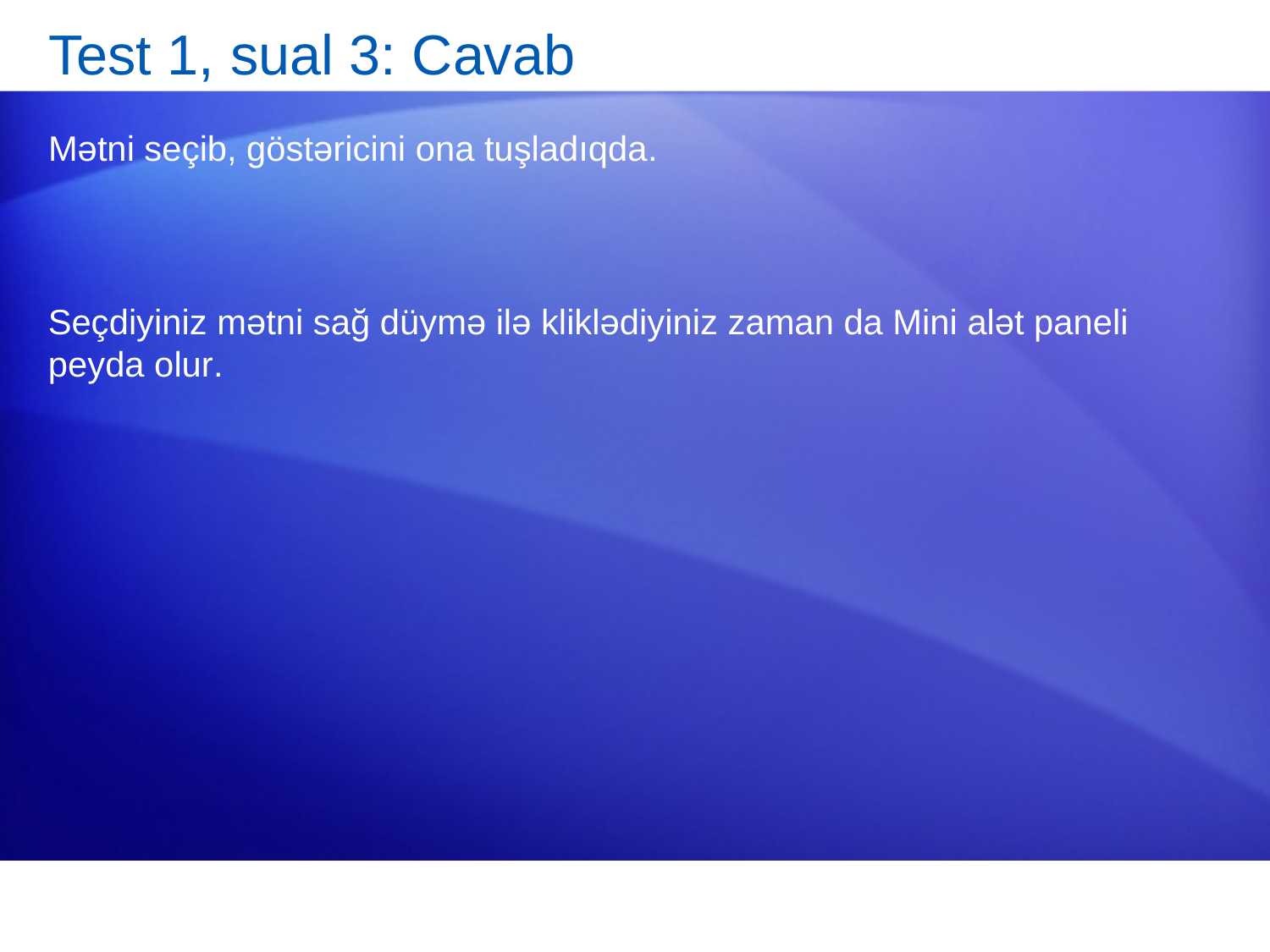

# Test 1, sual 3: Cavab
Mətni seçib, göstəricini ona tuşladıqda.
Seçdiyiniz mətni sağ düymə ilə kliklədiyiniz zaman da Mini alət paneli peyda olur.